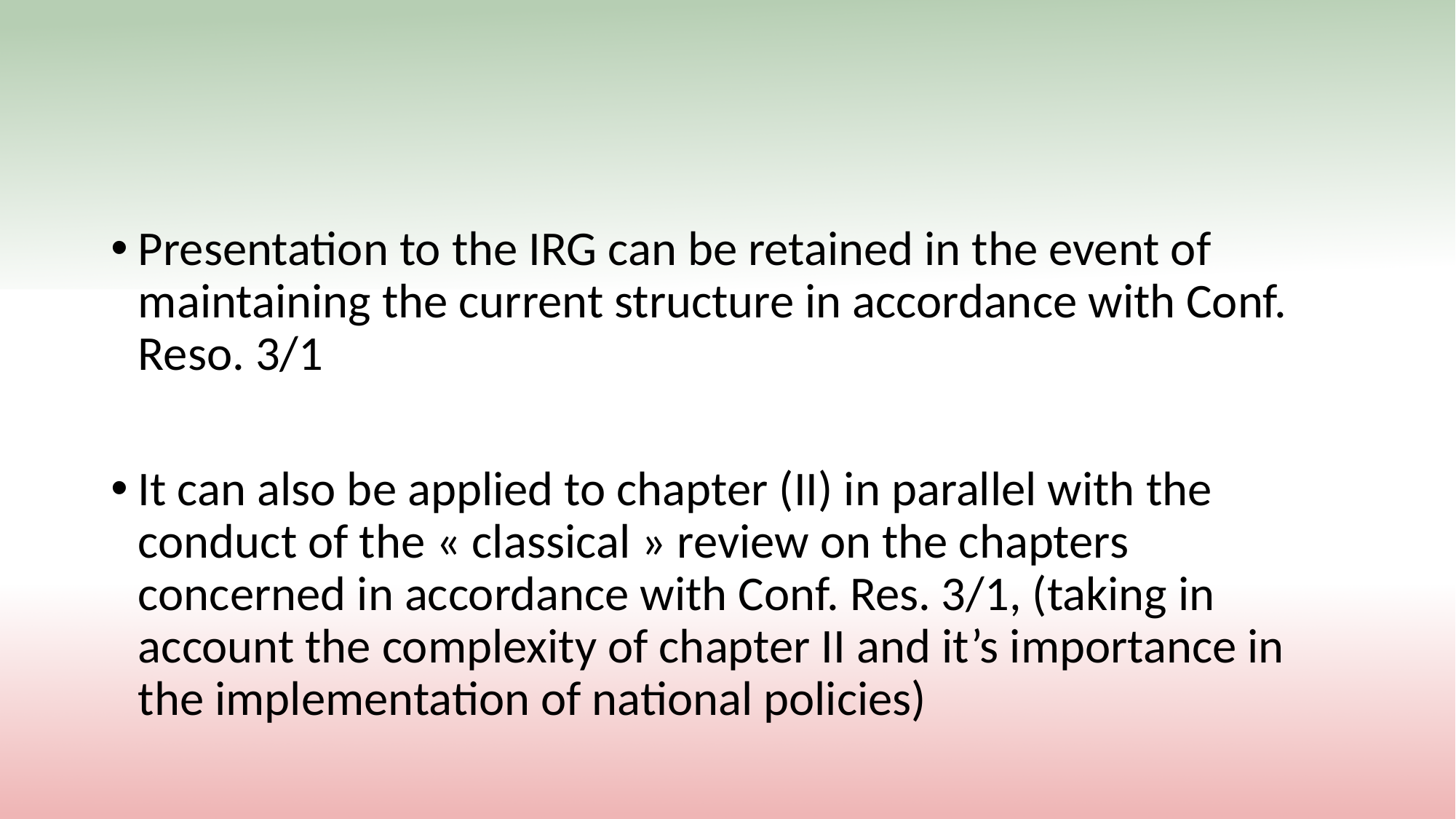

#
Presentation to the IRG can be retained in the event of maintaining the current structure in accordance with Conf. Reso. 3/1

It can also be applied to chapter (II) in parallel with the conduct of the « classical » review on the chapters concerned in accordance with Conf. Res. 3/1, (taking in account the complexity of chapter II and it’s importance in the implementation of national policies)